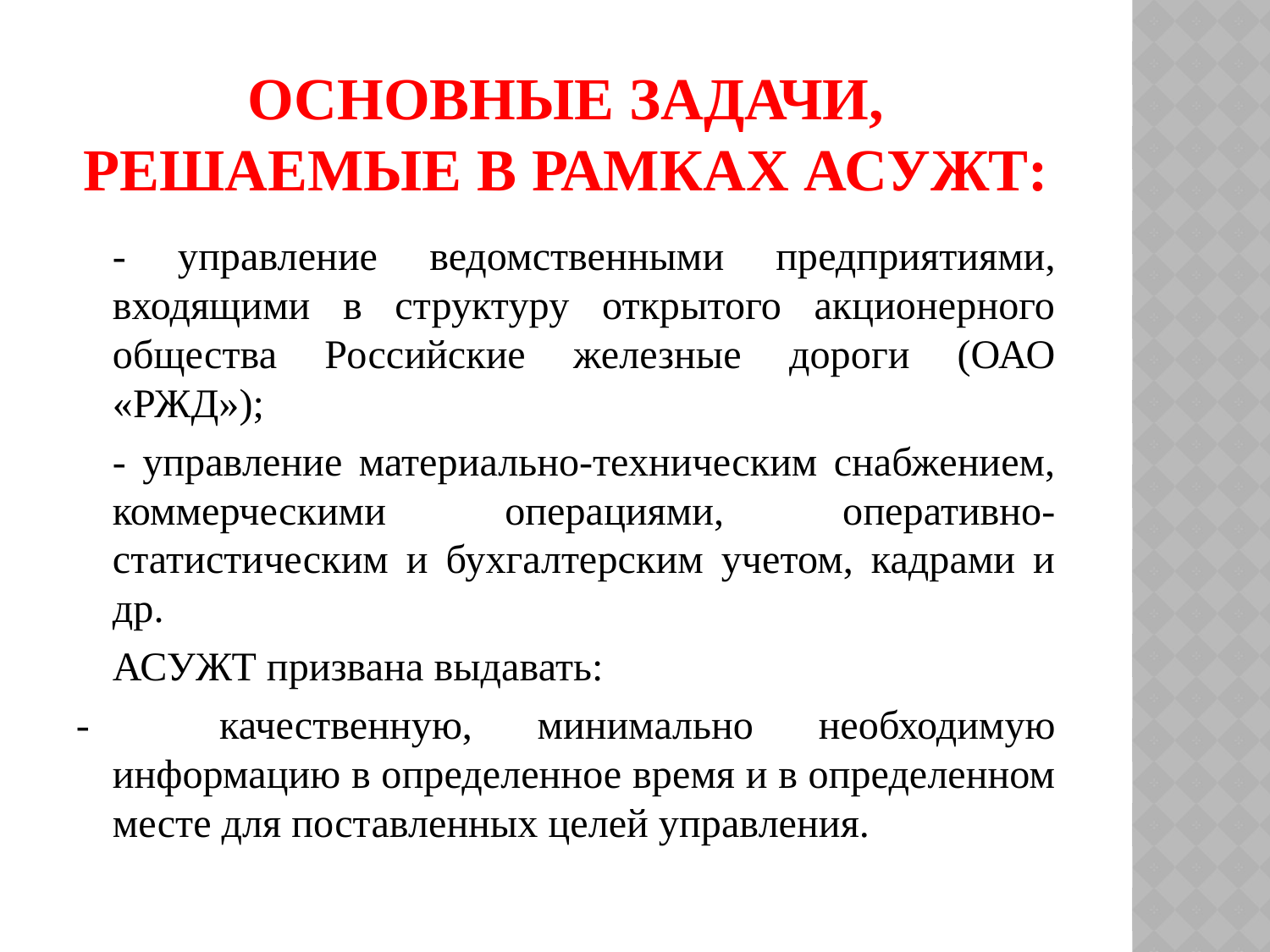

# Основные задачи, решаемые в рамках АСУЖТ:
	- управление ведомственными предприятиями, входящими в структуру открытого акционерного общества Российские железные дороги (ОАО «РЖД»);
	- управление материально-техническим снабжением, коммерческими операциями, оперативно-статистическим и бухгалтерским учетом, кадрами и др.
		АСУЖТ призвана выдавать:
-  качественную, минимально необходимую информацию в определенное время и в определенном месте для поставленных целей управления.